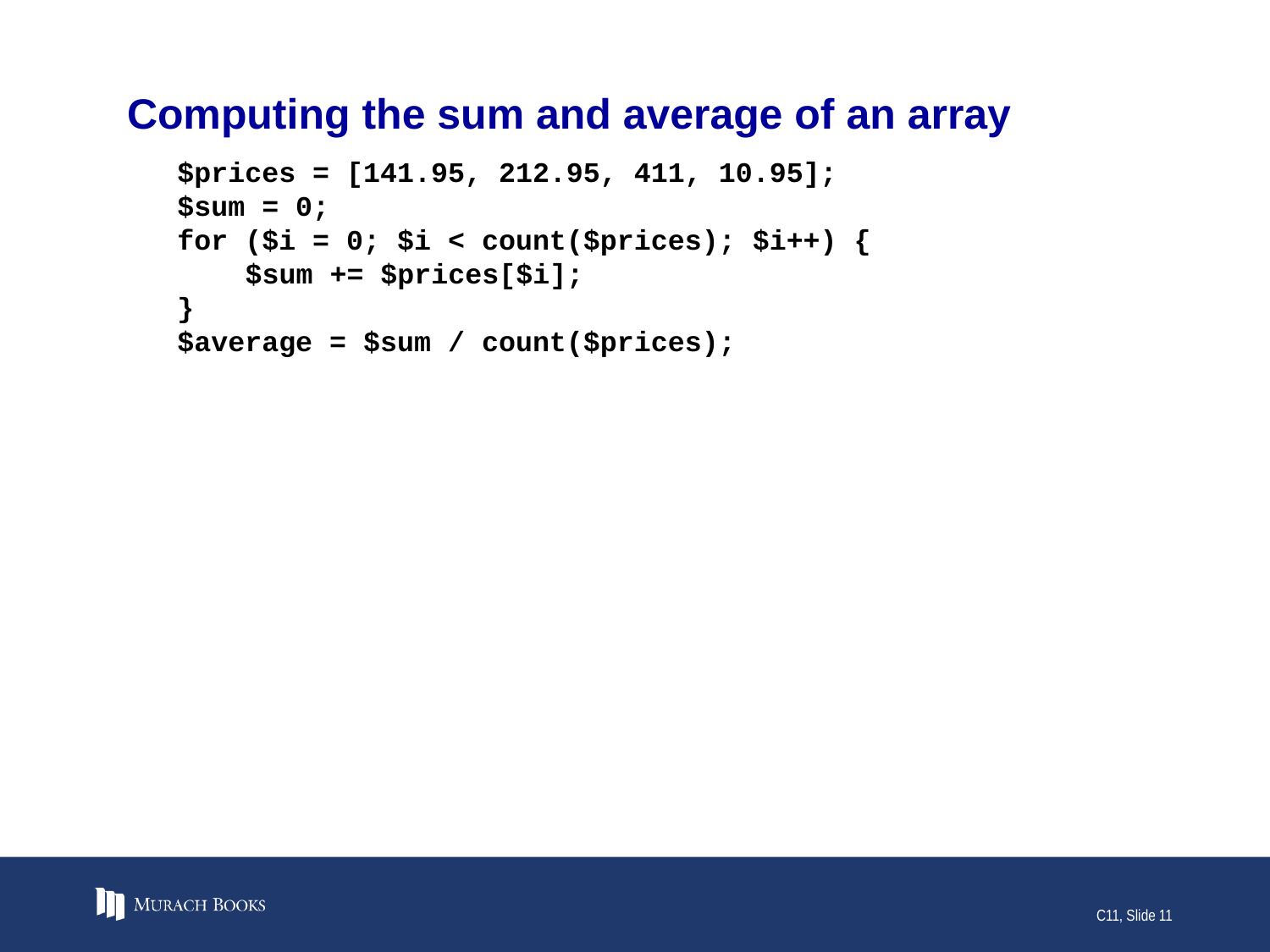

# Computing the sum and average of an array
$prices = [141.95, 212.95, 411, 10.95];
$sum = 0;
for ($i = 0; $i < count($prices); $i++) {
    $sum += $prices[$i];
}
$average = $sum / count($prices);

C11, Slide 11